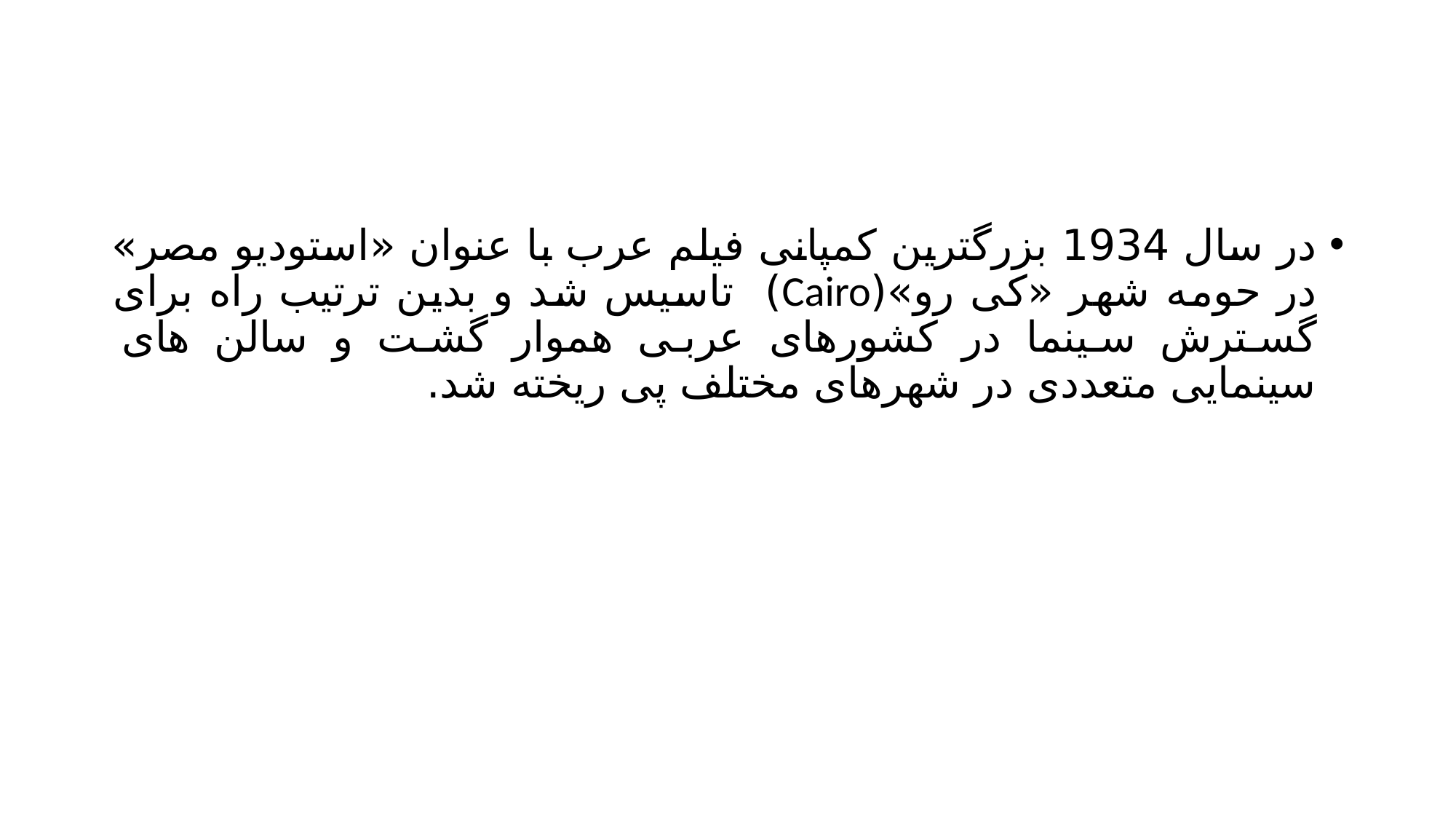

#
در سال 1934 بزرگترین کمپانی فیلم عرب با عنوان «استودیو مصر» در حومه شهر «کی رو»(Cairo)  تاسیس شد و بدین ترتیب راه برای گسترش سینما در کشورهای عربی هموار گشت و سالن های سینمایی متعددی در شهرهای مختلف پی ریخته شد.